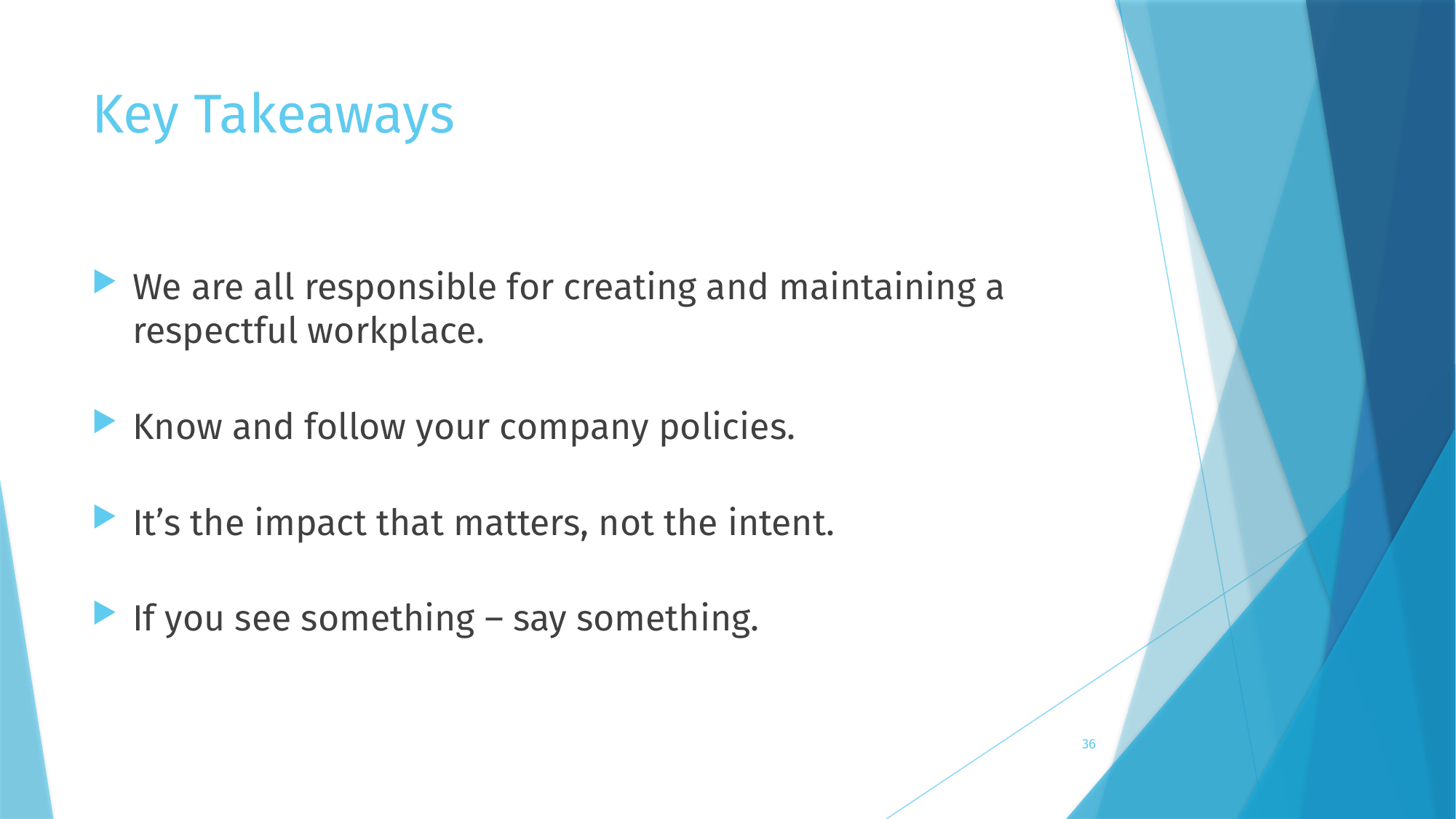

# Key Takeaways
We are all responsible for creating and maintaining a respectful workplace.

Know and follow your company policies.

It’s the impact that matters, not the intent.

If you see something – say something.
36